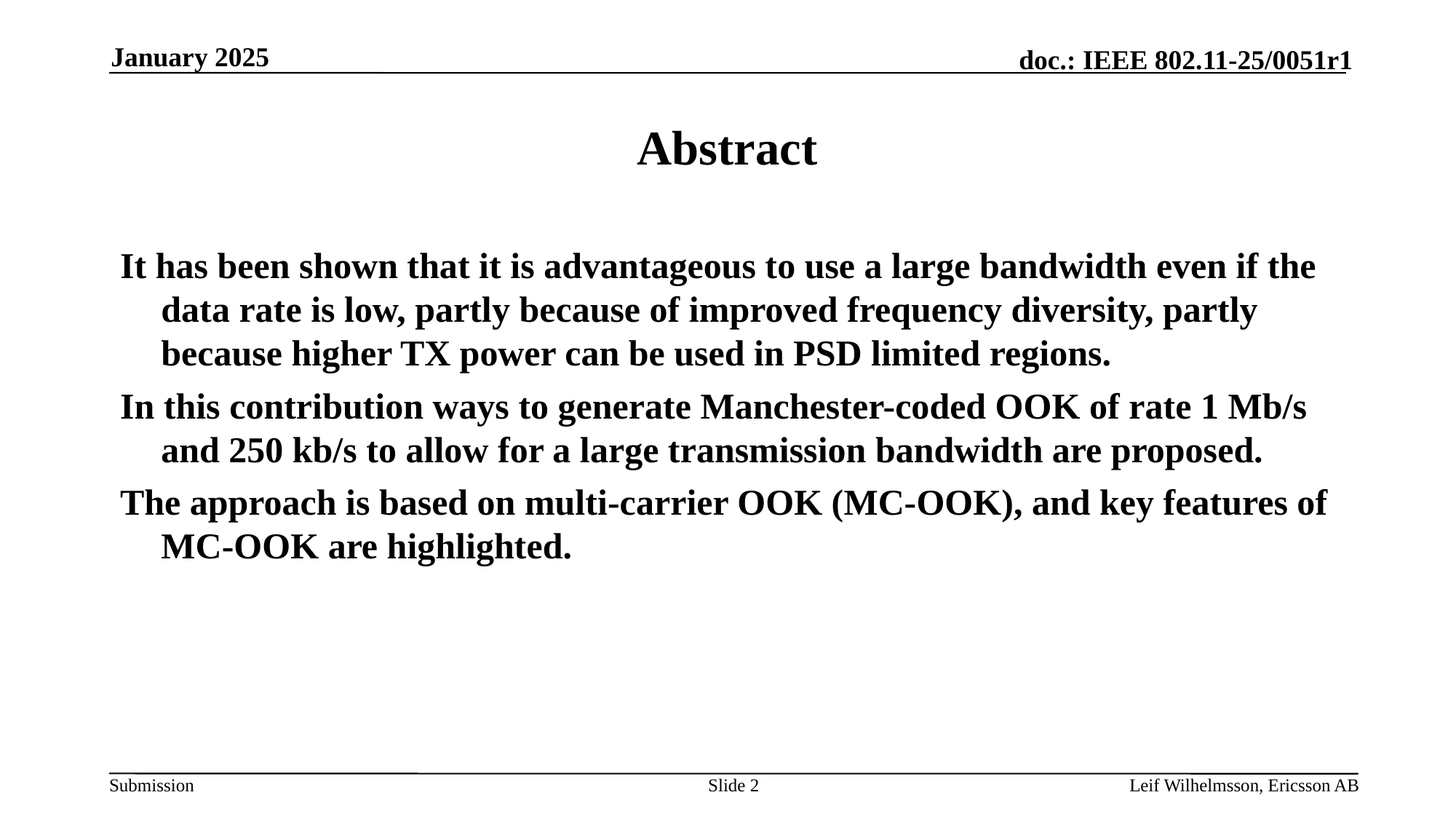

January 2025
# Abstract
It has been shown that it is advantageous to use a large bandwidth even if the data rate is low, partly because of improved frequency diversity, partly because higher TX power can be used in PSD limited regions.
In this contribution ways to generate Manchester-coded OOK of rate 1 Mb/s and 250 kb/s to allow for a large transmission bandwidth are proposed.
The approach is based on multi-carrier OOK (MC-OOK), and key features of MC-OOK are highlighted.
Slide 2
Leif Wilhelmsson, Ericsson AB